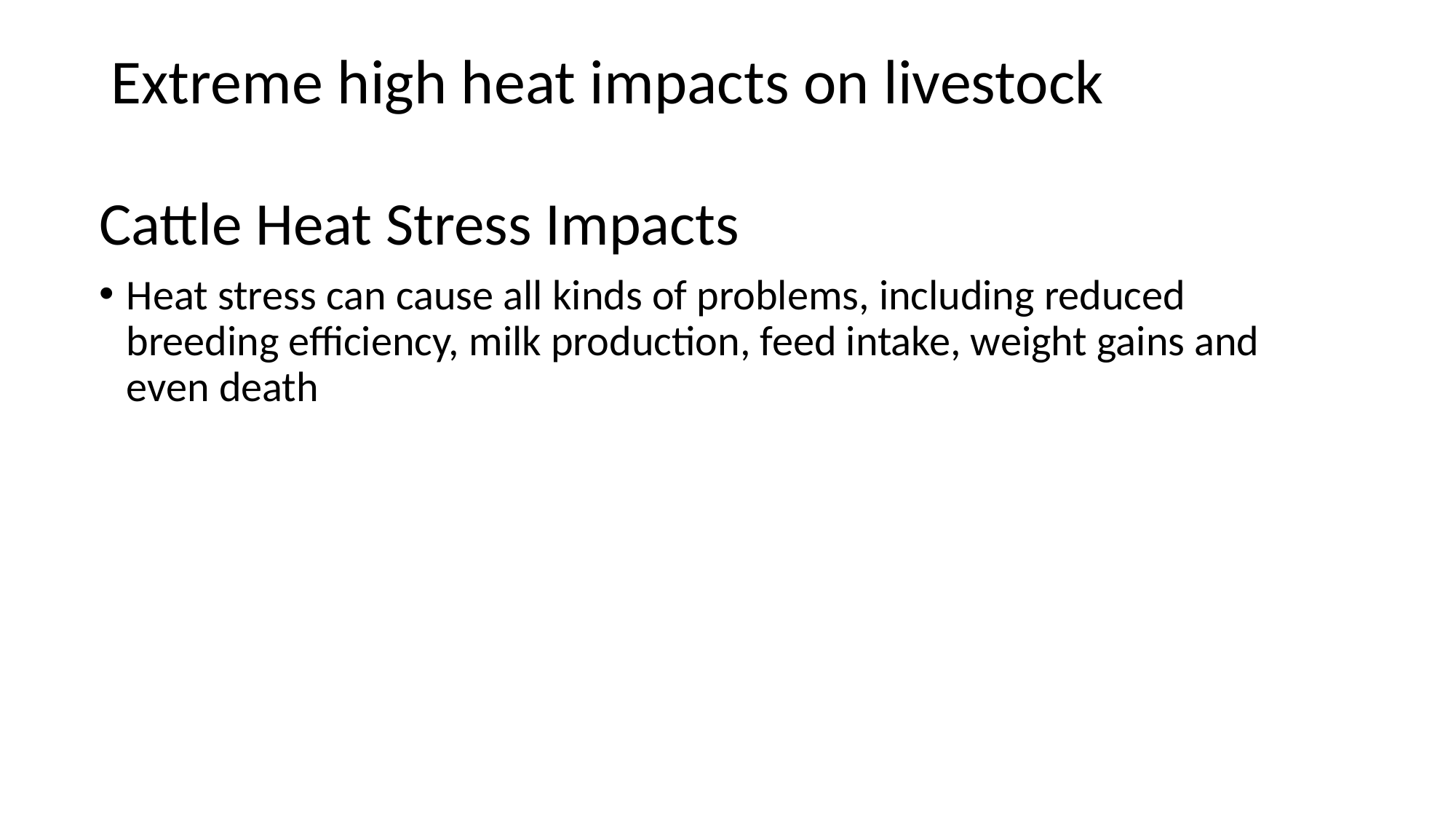

# Extreme high heat impacts on livestock
Cattle Heat Stress Impacts
Heat stress can cause all kinds of problems, including reduced breeding efficiency, milk production, feed intake, weight gains and even death